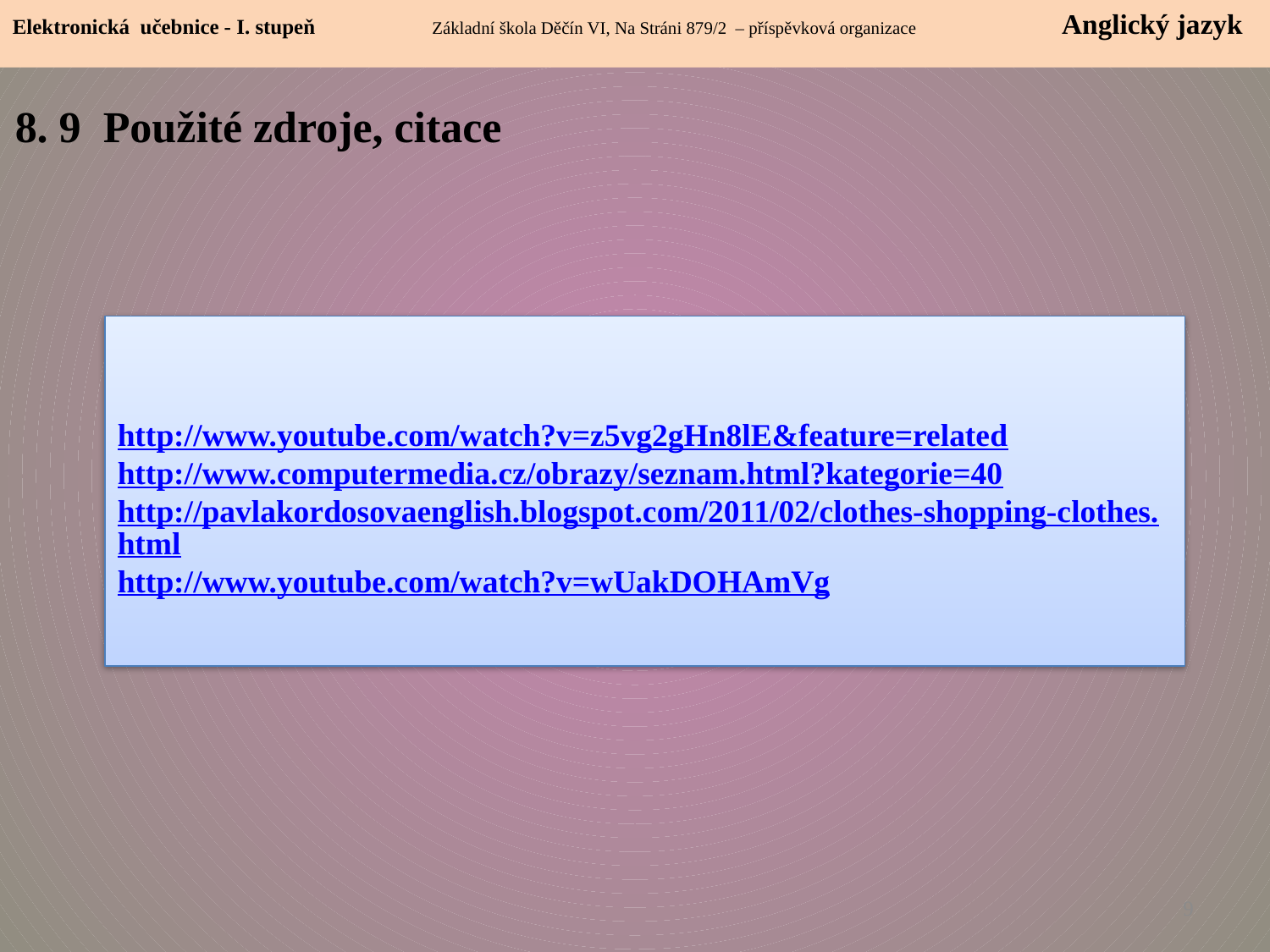

Elektronická  učebnice - I. stupeň                      Základní škola Děčín VI, Na Stráni 879/2  – příspěvková organizace                       	     Anglický jazyk

8. 9  Použité zdroje, citace
http://www.youtube.com/watch?v=z5vg2gHn8lE&feature=related
http://www.computermedia.cz/obrazy/seznam.html?kategorie=40
http://pavlakordosovaenglish.blogspot.com/2011/02/clothes-shopping-clothes.html
http://www.youtube.com/watch?v=wUakDOHAmVg
9